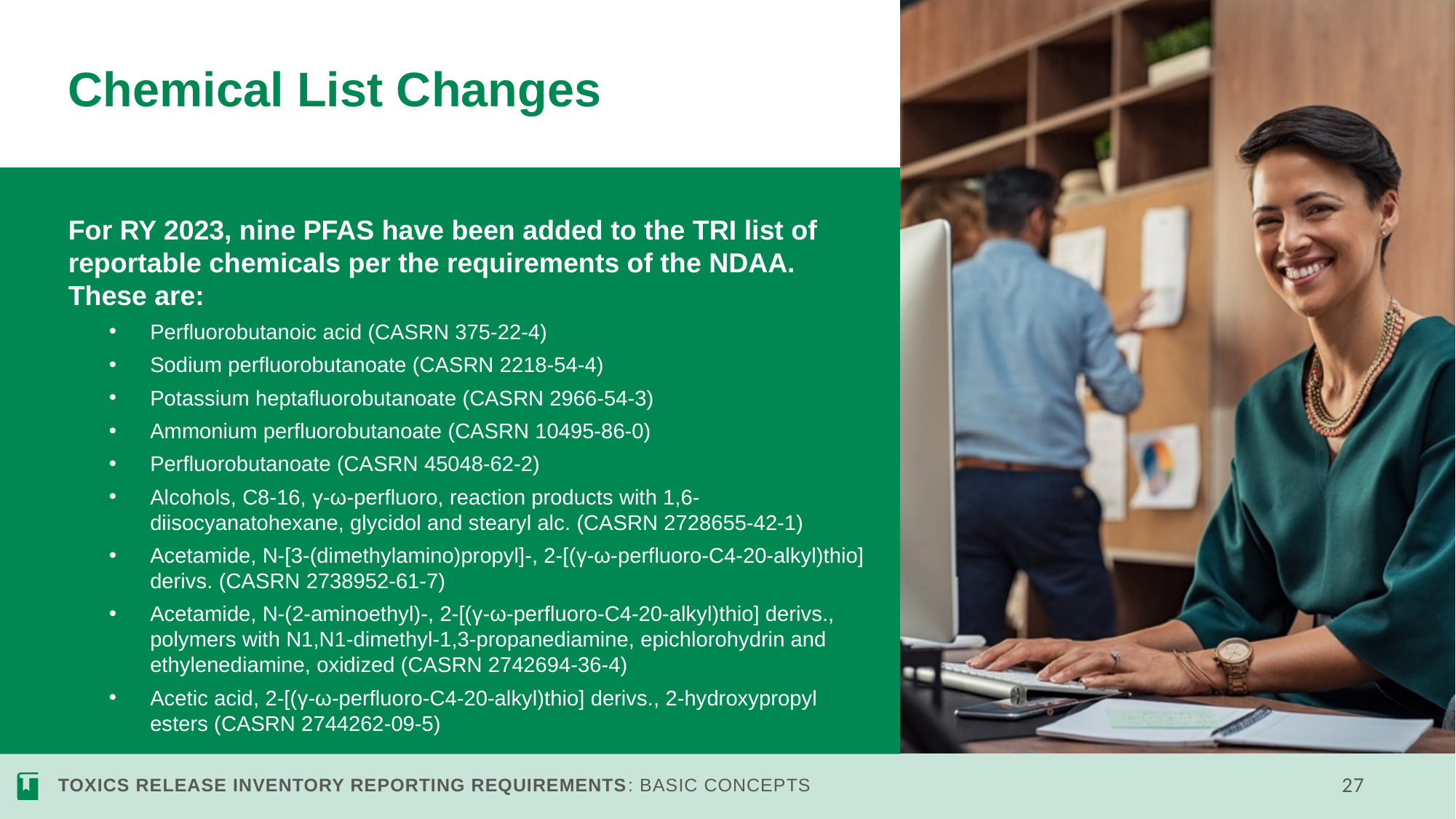

# Chemical List Changes
For RY 2023, nine PFAS have been added to the TRI list of reportable chemicals per the requirements of the NDAA. These are:
Perfluorobutanoic acid (CASRN 375-22-4)
Sodium perfluorobutanoate (CASRN 2218-54-4)
Potassium heptafluorobutanoate (CASRN 2966-54-3)
Ammonium perfluorobutanoate (CASRN 10495-86-0)
Perfluorobutanoate (CASRN 45048-62-2)
Alcohols, C8-16, γ-ω-perfluoro, reaction products with 1,6-diisocyanatohexane, glycidol and stearyl alc. (CASRN 2728655-42-1)
Acetamide, N-[3-(dimethylamino)propyl]-, 2-[(γ-ω-perfluoro-C4-20-alkyl)thio] derivs. (CASRN 2738952-61-7)
Acetamide, N-(2-aminoethyl)-, 2-[(γ-ω-perfluoro-C4-20-alkyl)thio] derivs., polymers with N1,N1-dimethyl-1,3-propanediamine, epichlorohydrin and ethylenediamine, oxidized (CASRN 2742694-36-4)
Acetic acid, 2-[(γ-ω-perfluoro-C4-20-alkyl)thio] derivs., 2-hydroxypropyl esters (CASRN 2744262-09-5)